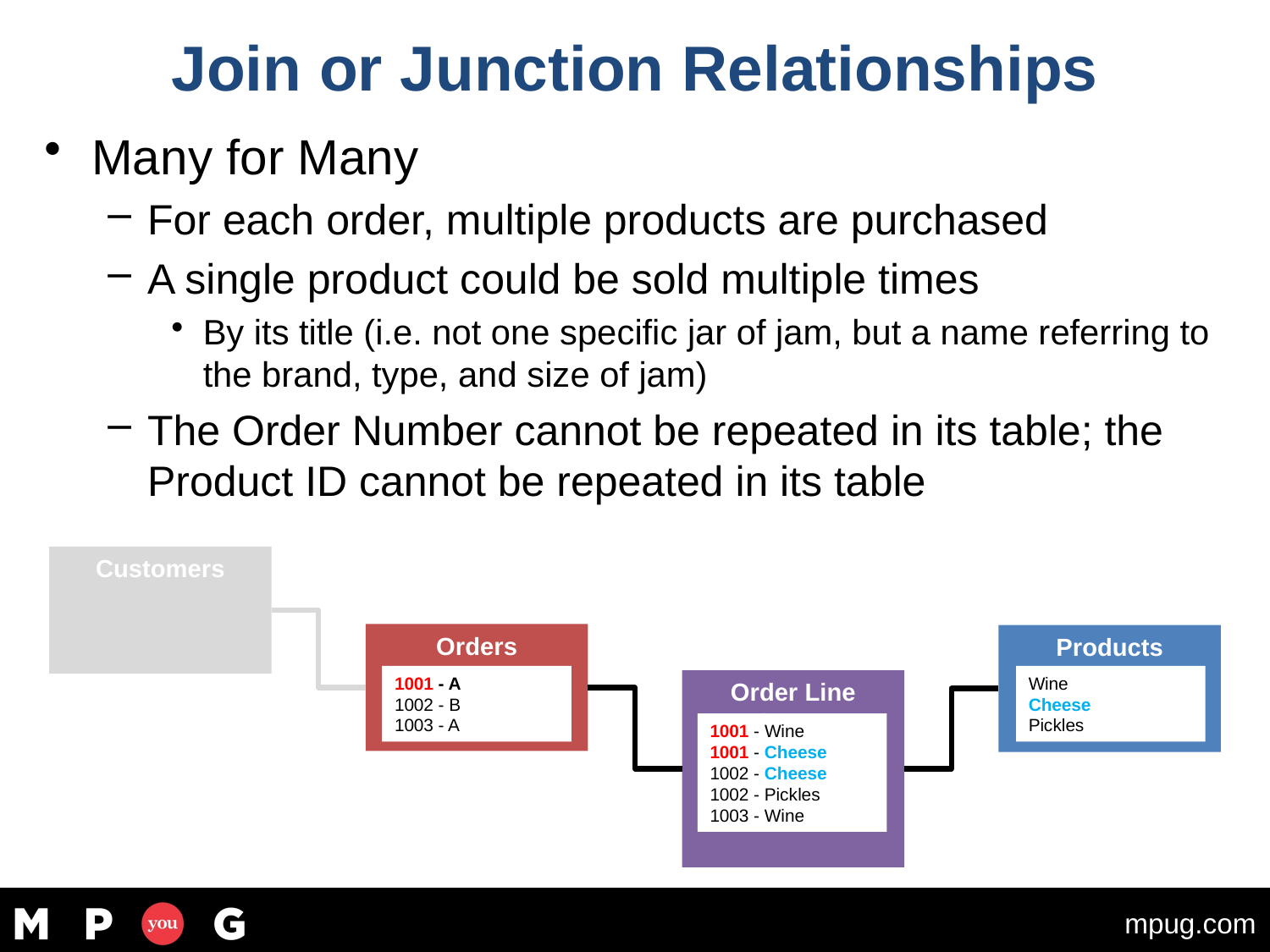

# Join or Junction Relationships
Many for Many
For each order, multiple products are purchased
A single product could be sold multiple times
By its title (i.e. not one specific jar of jam, but a name referring to the brand, type, and size of jam)
The Order Number cannot be repeated in its table; the Product ID cannot be repeated in its table
Customers
Orders
Products
1001 - A
1002 - B
1003 - A
Wine
Cheese
Pickles
Order Line Items
1001 - Wine
1001 - Cheese
1002 - Cheese
1002 - Pickles
1003 - Wine